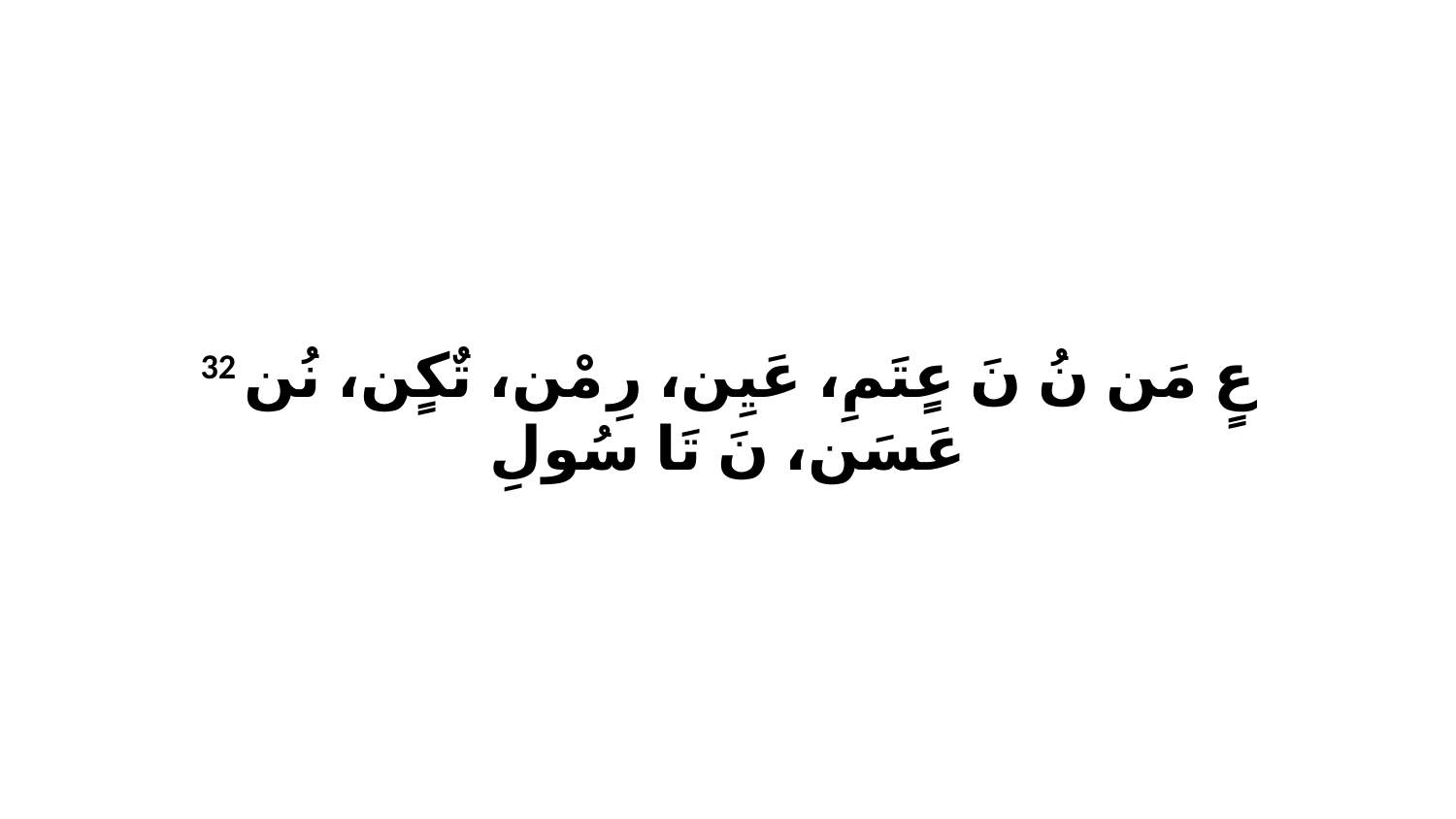

32 عٍ مَن نُ نَ عٍتَمِ، عَيِن، رِ مْن، تٌكٍن، نُن عَسَن، نَ تَا سُولِ